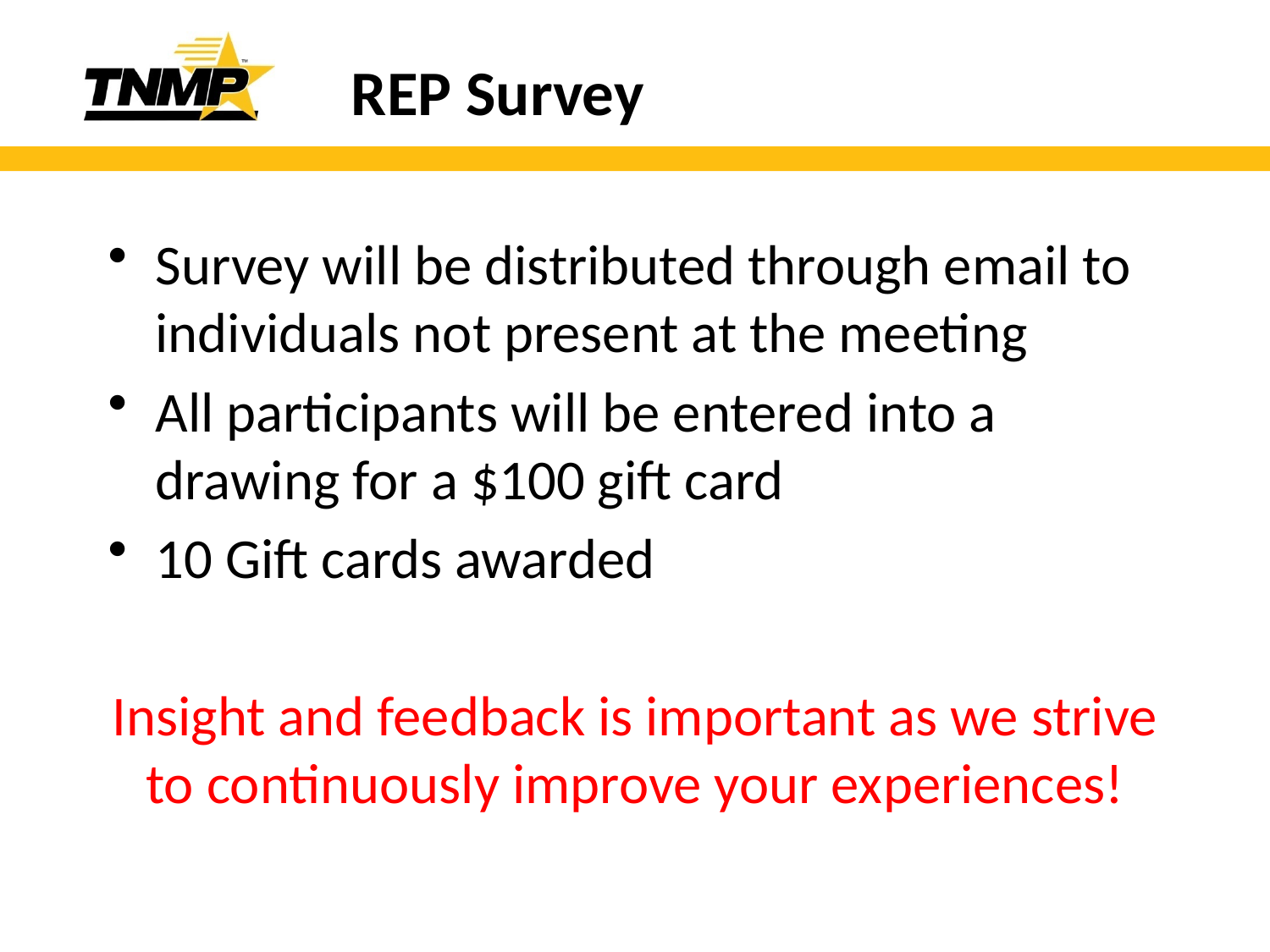

# REP Survey
Survey will be distributed through email to individuals not present at the meeting
All participants will be entered into a drawing for a $100 gift card
10 Gift cards awarded

Insight and feedback is important as we strive to continuously improve your experiences!